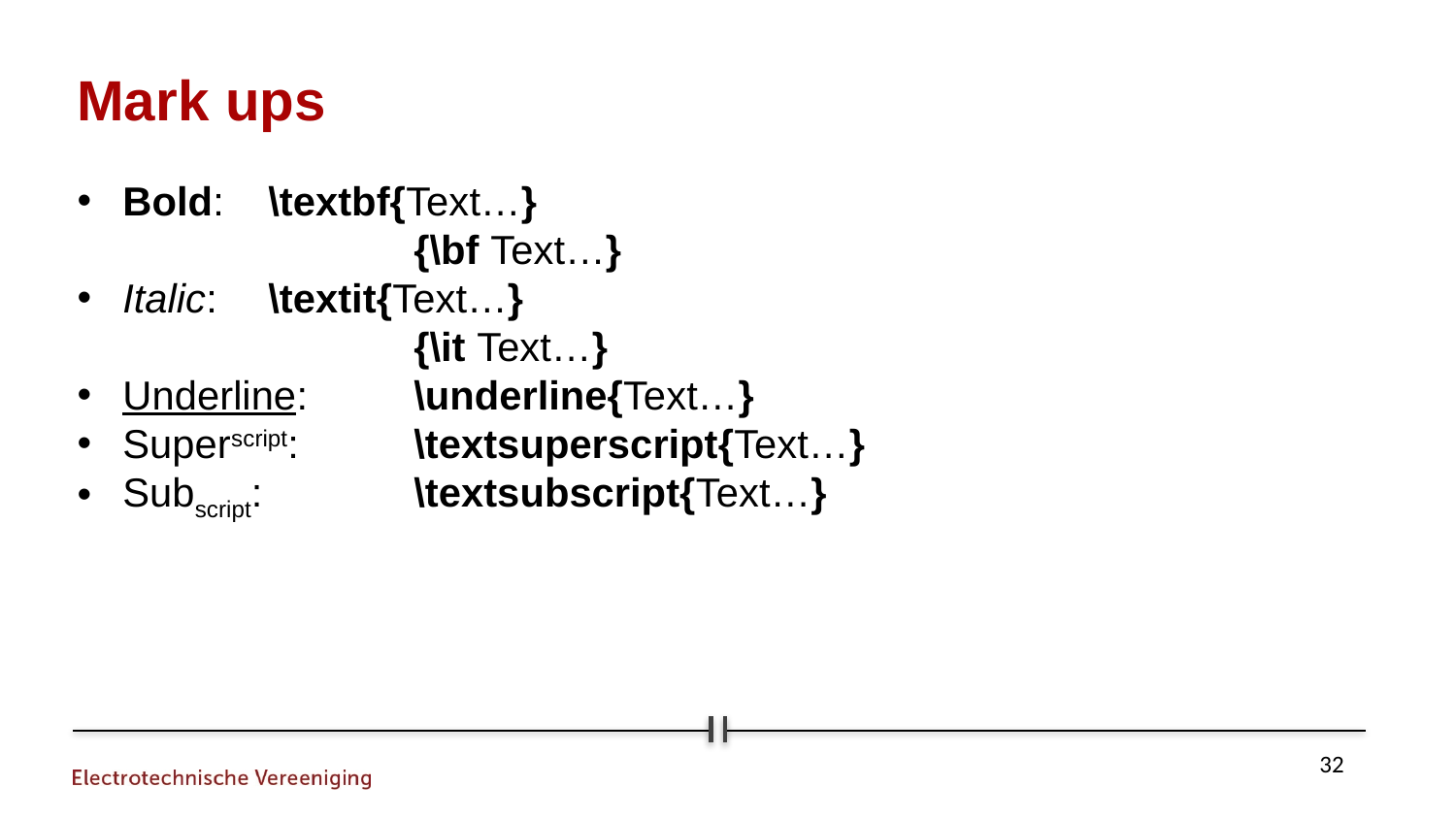

Mark ups
Bold: 	\textbf{Text…}
		{\bf Text…}
Italic: 	\textit{Text…}
		{\it Text…}
Underline: 	\underline{Text…}
Superscript: 	\textsuperscript{Text…}
Subscript: 	\textsubscript{Text…}